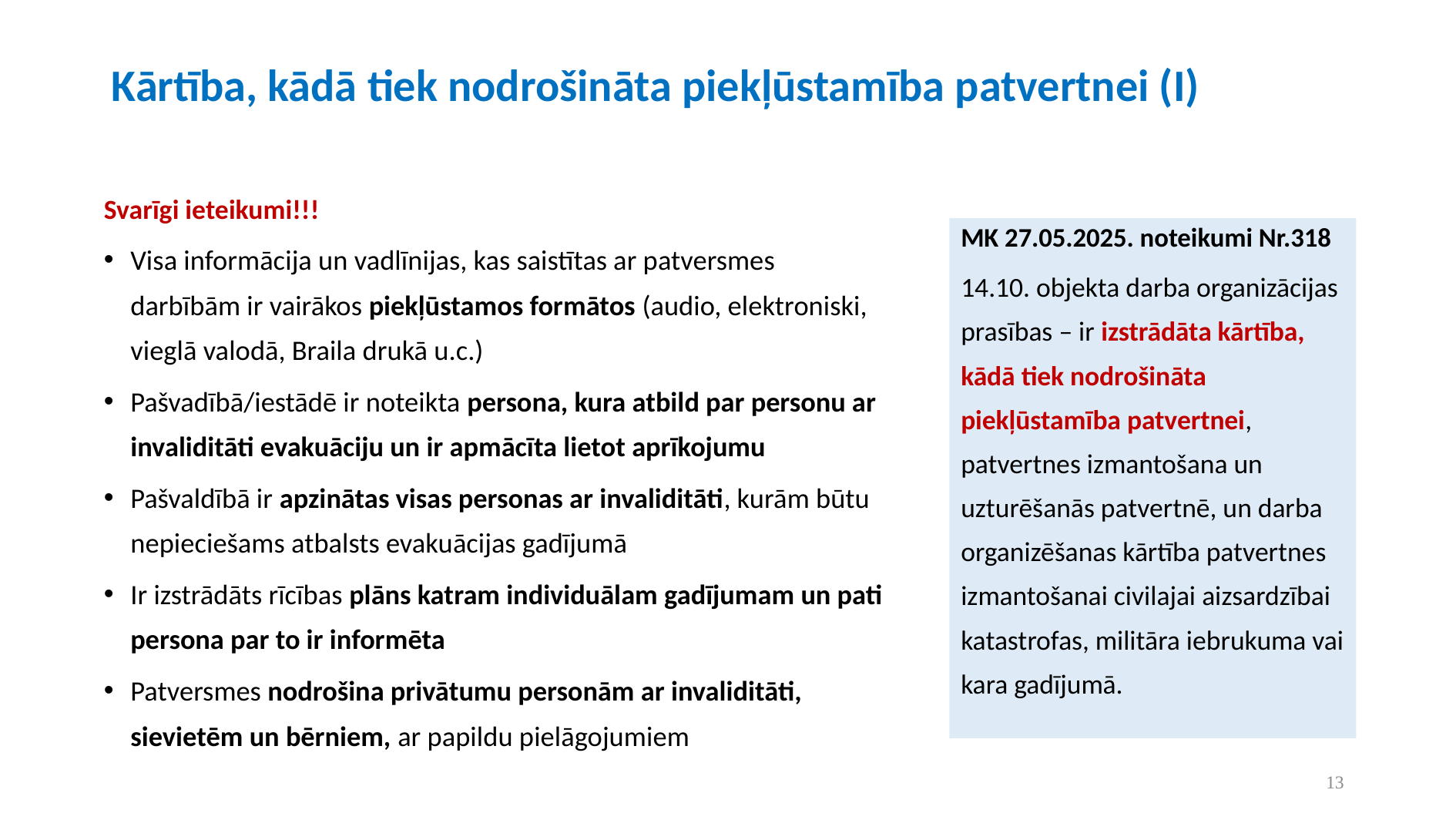

# Kārtība, kādā tiek nodrošināta piekļūstamība patvertnei (I)
Svarīgi ieteikumi!!!
Visa informācija un vadlīnijas, kas saistītas ar patversmes darbībām ir vairākos piekļūstamos formātos (audio, elektroniski, vieglā valodā, Braila drukā u.c.)
Pašvadībā/iestādē ir noteikta persona, kura atbild par personu ar invaliditāti evakuāciju un ir apmācīta lietot aprīkojumu
Pašvaldībā ir apzinātas visas personas ar invaliditāti, kurām būtu nepieciešams atbalsts evakuācijas gadījumā
Ir izstrādāts rīcības plāns katram individuālam gadījumam un pati  persona par to ir informēta
Patversmes nodrošina privātumu personām ar invaliditāti, sievietēm un bērniem, ar papildu pielāgojumiem
MK 27.05.2025. noteikumi Nr.318
14.10. objekta darba organizācijas prasības – ir izstrādāta kārtība, kādā tiek nodrošināta piekļūstamība patvertnei, patvertnes izmantošana un uzturēšanās patvertnē, un darba organizēšanas kārtība patvertnes izmantošanai civilajai aizsardzībai katastrofas, militāra iebrukuma vai kara gadījumā.

13